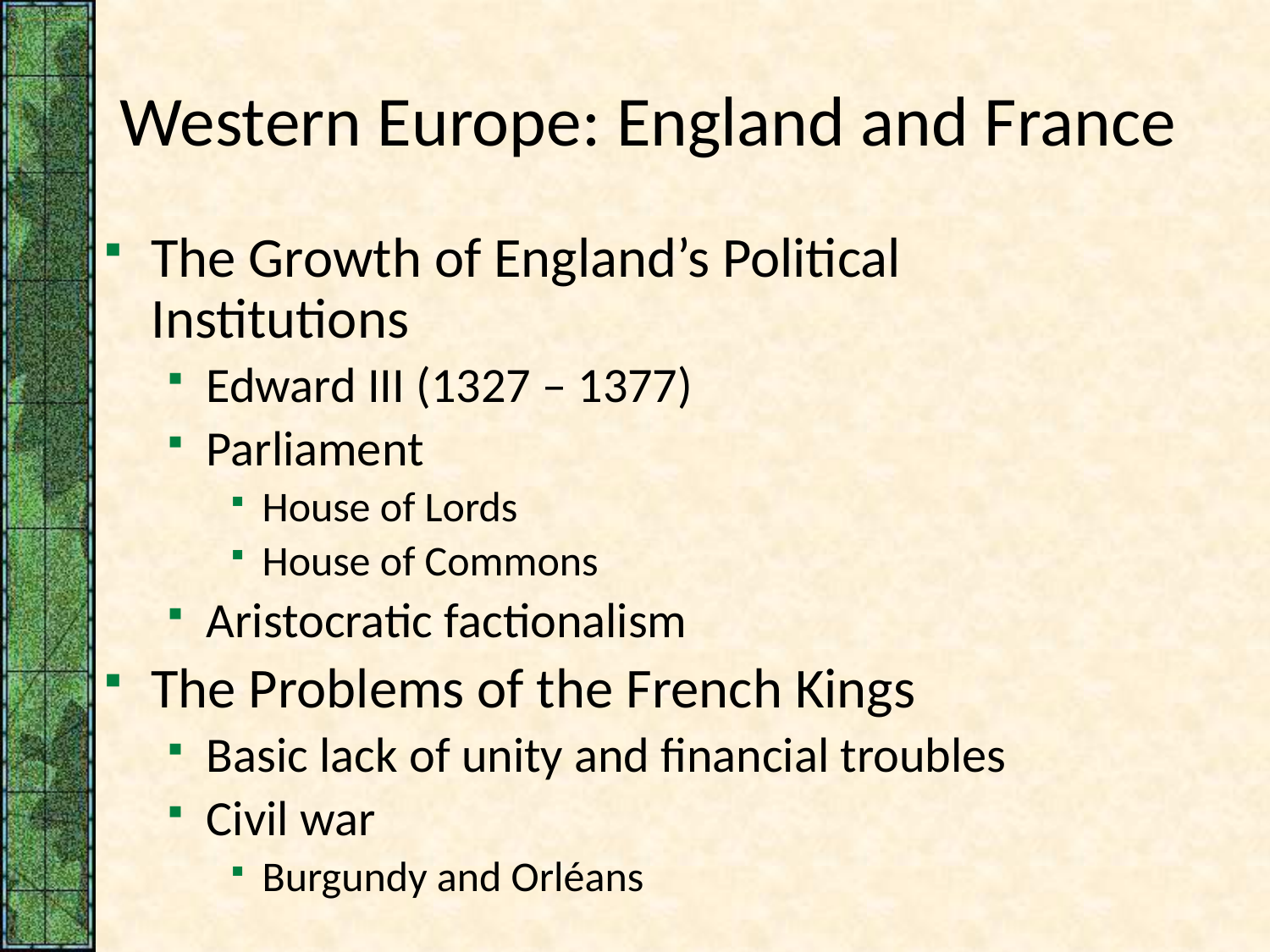

# Western Europe: England and France
The Growth of England’s Political Institutions
Edward III (1327 – 1377)
Parliament
House of Lords
House of Commons
Aristocratic factionalism
The Problems of the French Kings
Basic lack of unity and financial troubles
Civil war
Burgundy and Orléans